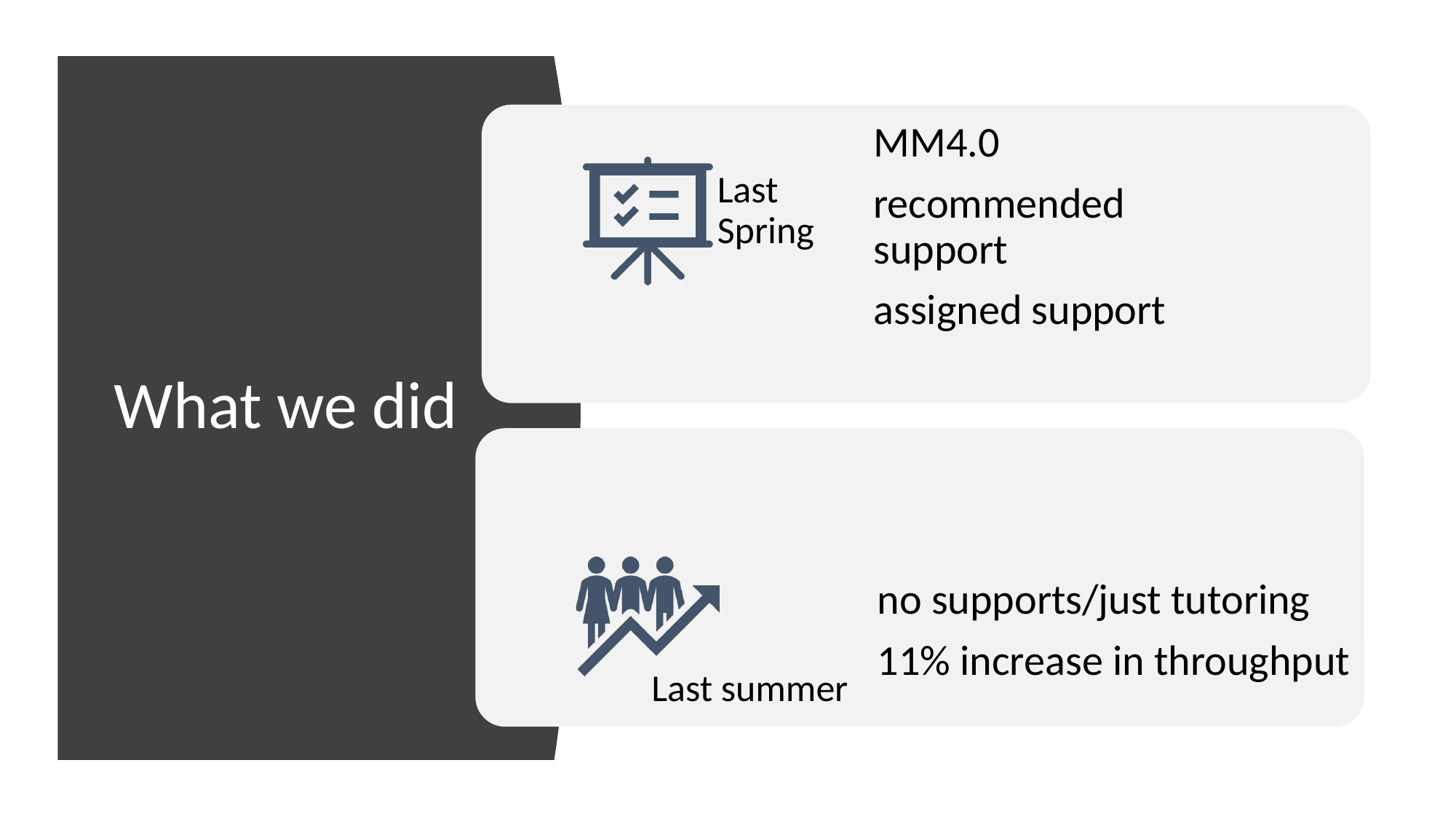

Last Spring
MM4.0
recommended support
assigned support
Last summer
no supports/just tutoring
11% increase in throughput

# What we did